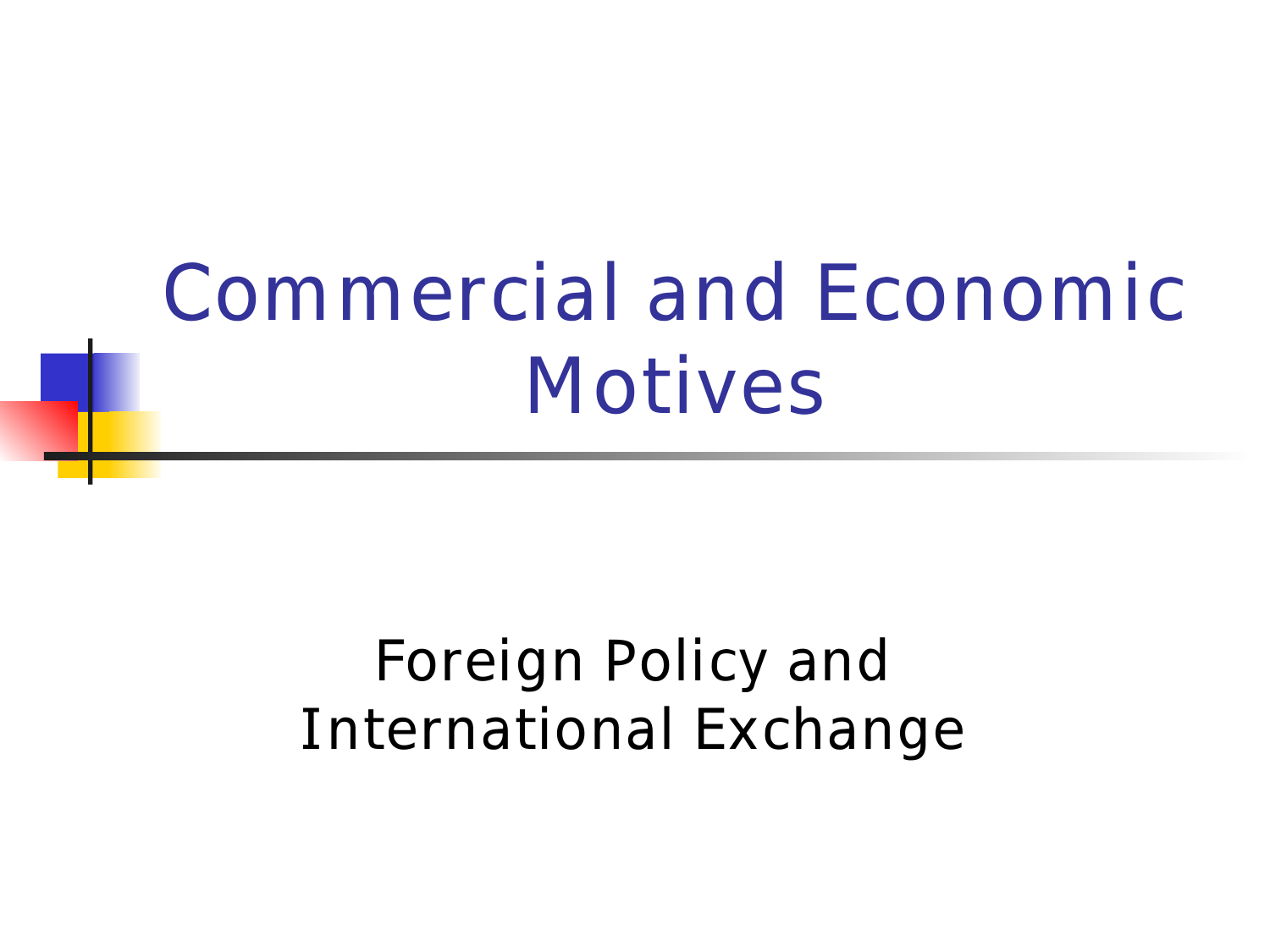

# Commercial and Economic Motives

Foreign Policy and International Exchange